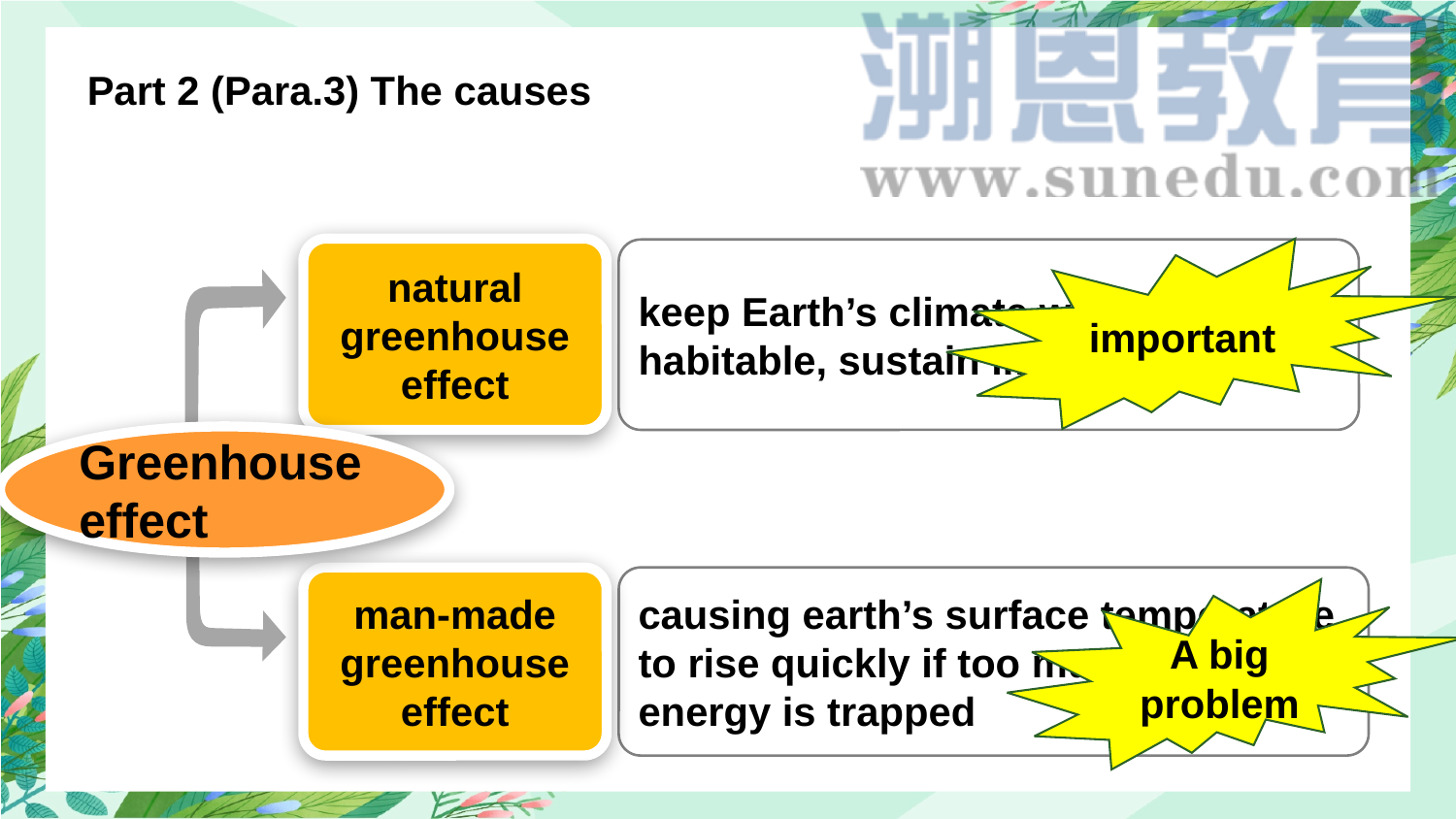

Part 2 (Para.3) The causes
important
natural greenhouse effect
keep Earth’s climate warm and habitable, sustain life

Greenhouse effect

man-made greenhouse effect
causing earth’s surface temperature to rise quickly if too much heat energy is trapped
A big problem